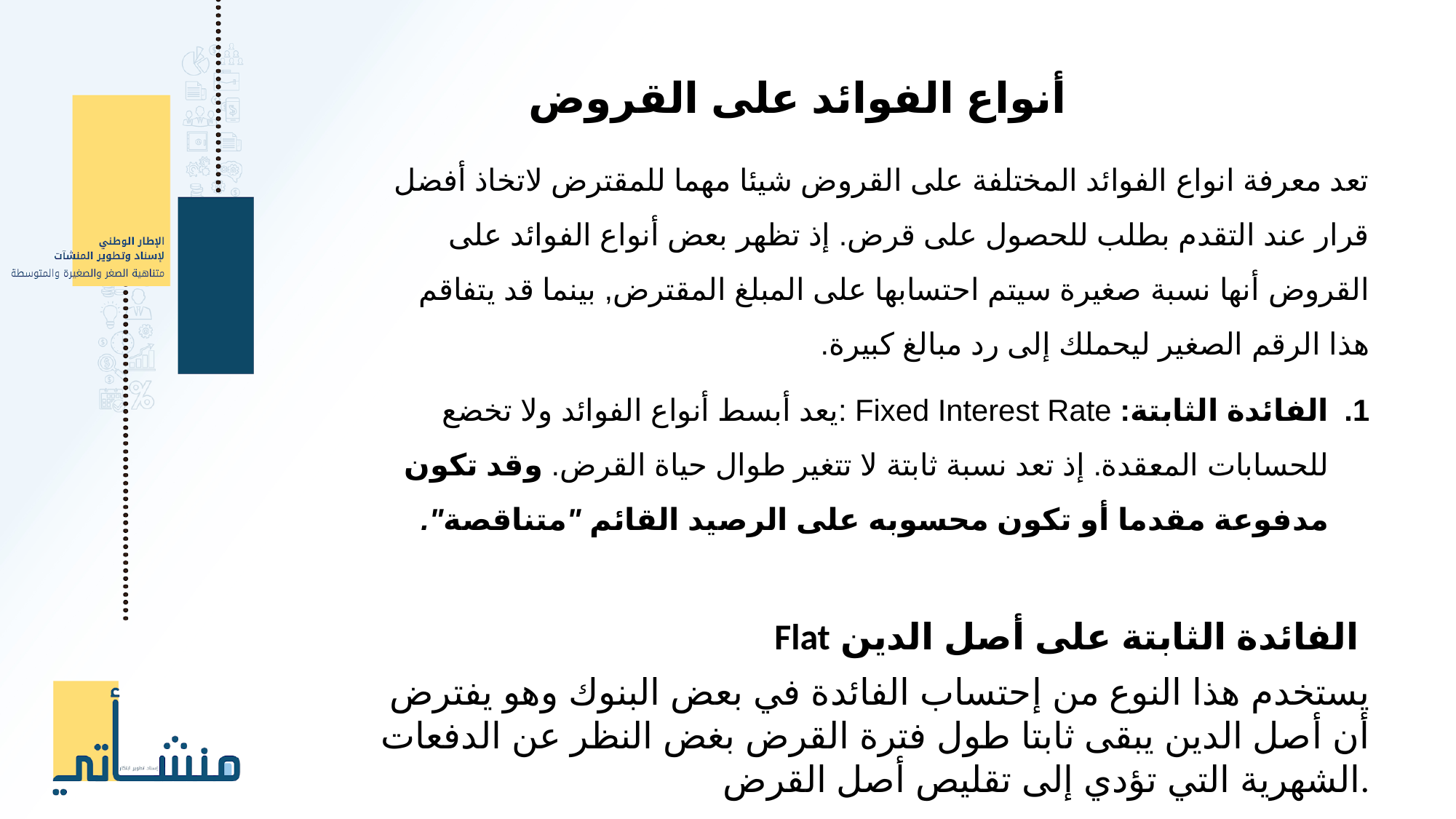

أنواع الفوائد على القروض
تعد معرفة انواع الفوائد المختلفة على القروض شيئا مهما للمقترض لاتخاذ أفضل قرار عند التقدم بطلب للحصول على قرض. إذ تظهر بعض أنواع الفوائد على القروض أنها نسبة صغيرة سيتم احتسابها على المبلغ المقترض, بينما قد يتفاقم هذا الرقم الصغير ليحملك إلى رد مبالغ كبيرة.
الفائدة الثابتة: Fixed Interest Rate :يعد أبسط أنواع الفوائد ولا تخضع للحسابات المعقدة. إذ تعد نسبة ثابتة لا تتغير طوال حياة القرض. وقد تكون مدفوعة مقدما أو تكون محسوبه على الرصيد القائم "متناقصة".

 الفائدة الثابتة على أصل الدين Flat
يستخدم هذا النوع من إحتساب الفائدة في بعض البنوك وهو يفترض أن أصل الدين يبقى ثابتا طول فترة القرض بغض النظر عن الدفعات الشهرية التي تؤدي إلى تقليص أصل القرض.